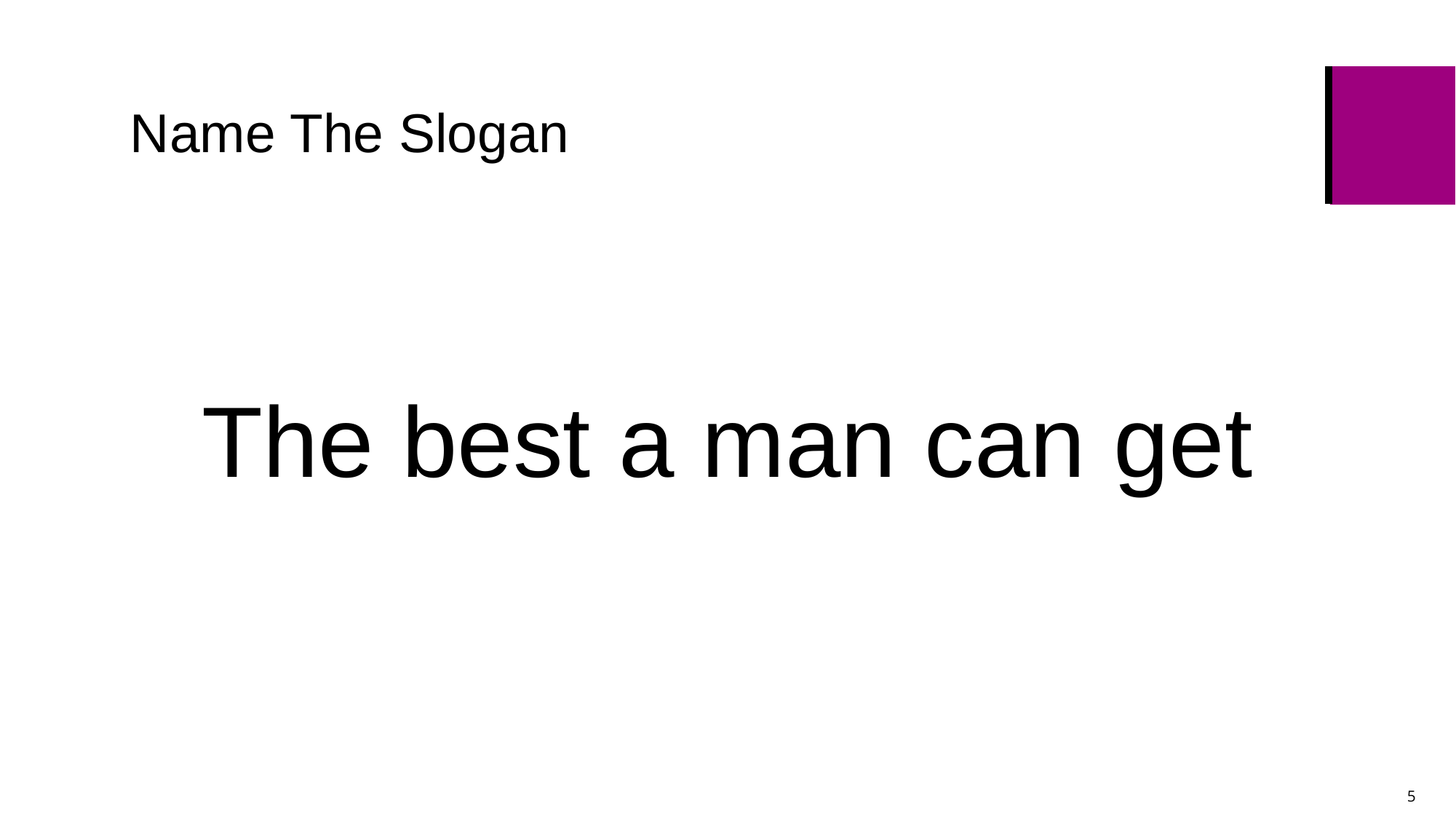

# Name The Slogan
The best a man can get
5